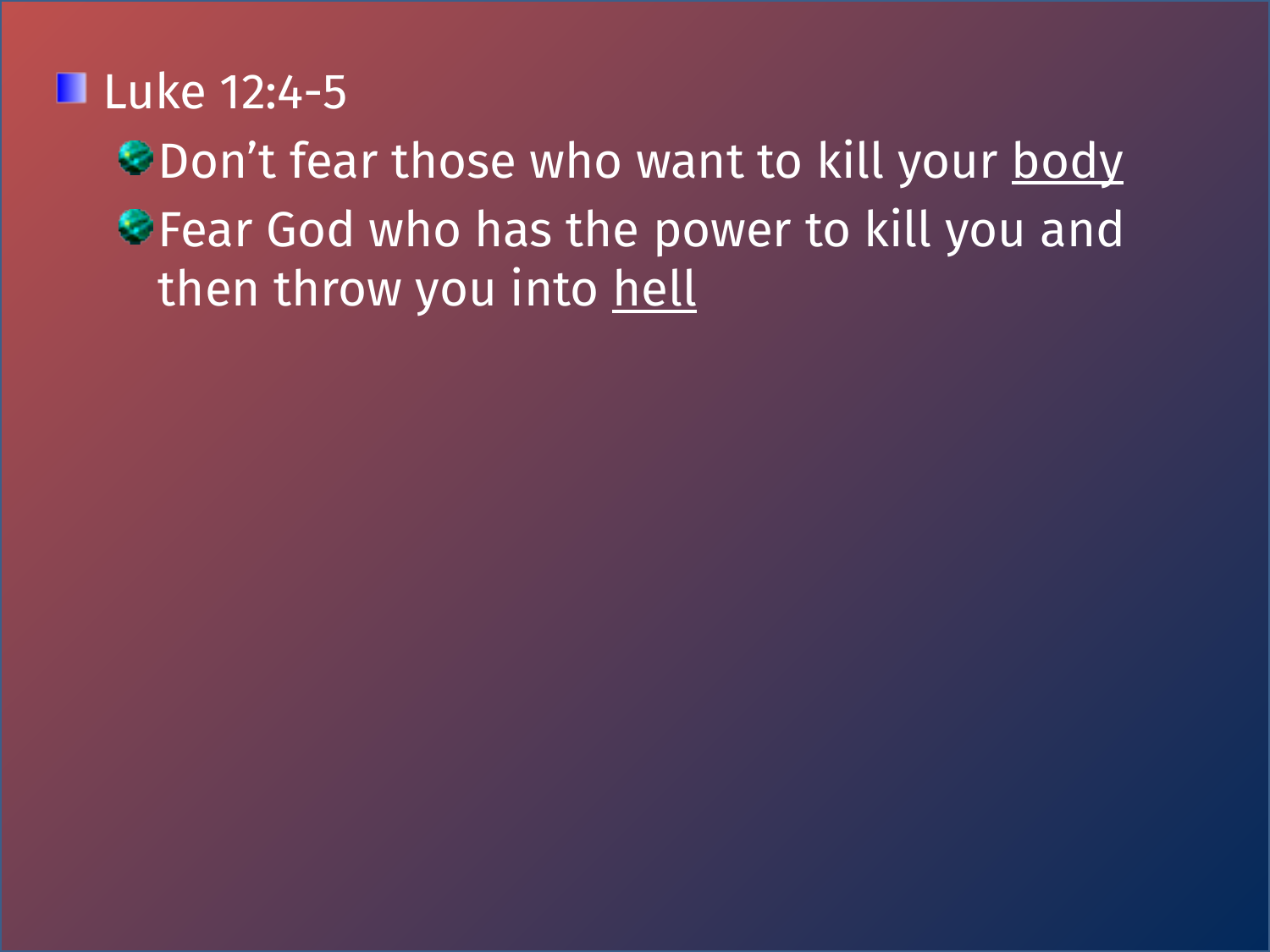

Luke 12:4-5
Don’t fear those who want to kill your body
Fear God who has the power to kill you and then throw you into hell